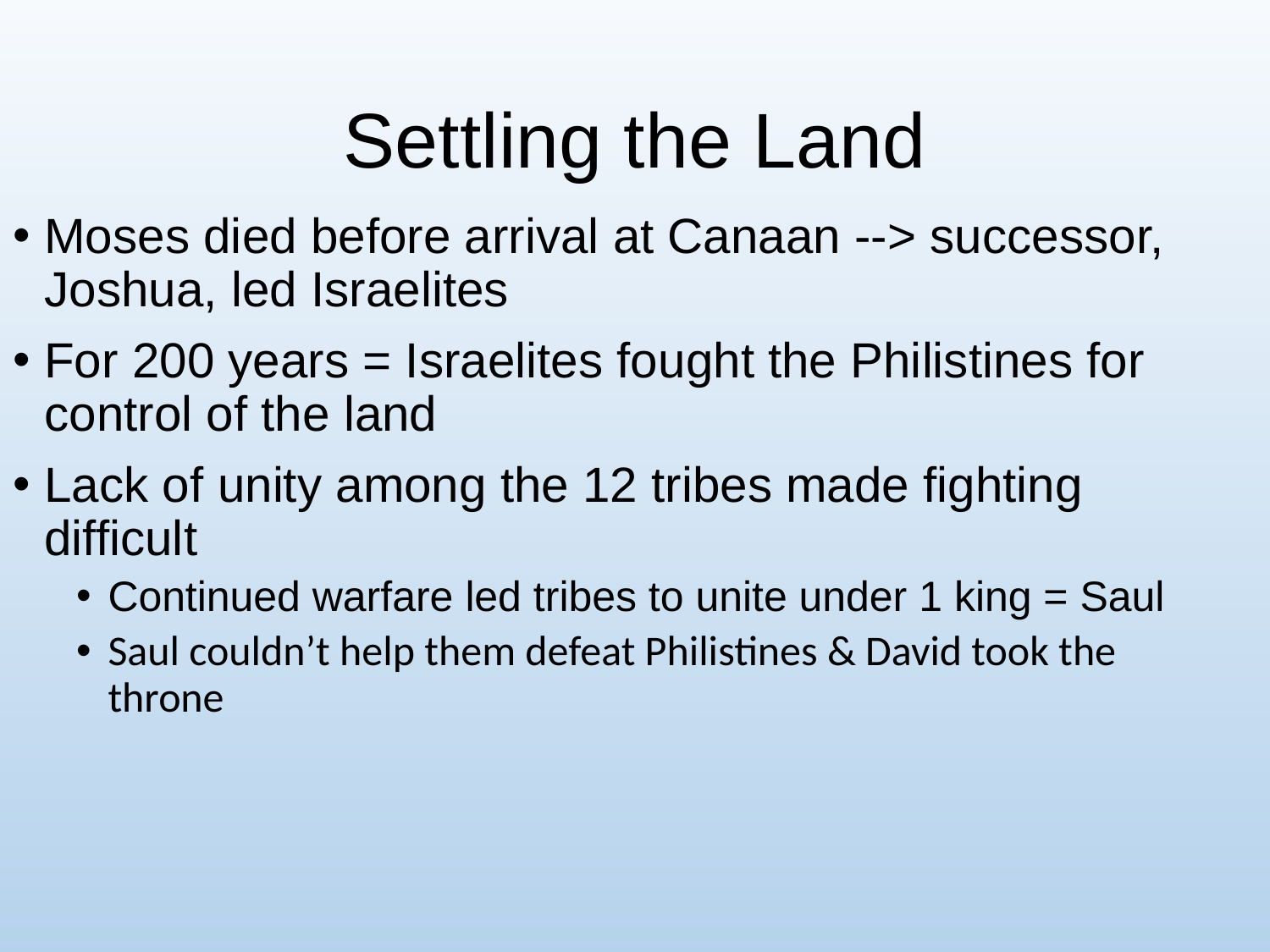

# Settling the Land
Moses died before arrival at Canaan --> successor, Joshua, led Israelites
For 200 years = Israelites fought the Philistines for control of the land
Lack of unity among the 12 tribes made fighting difficult
Continued warfare led tribes to unite under 1 king = Saul
Saul couldn’t help them defeat Philistines & David took the throne